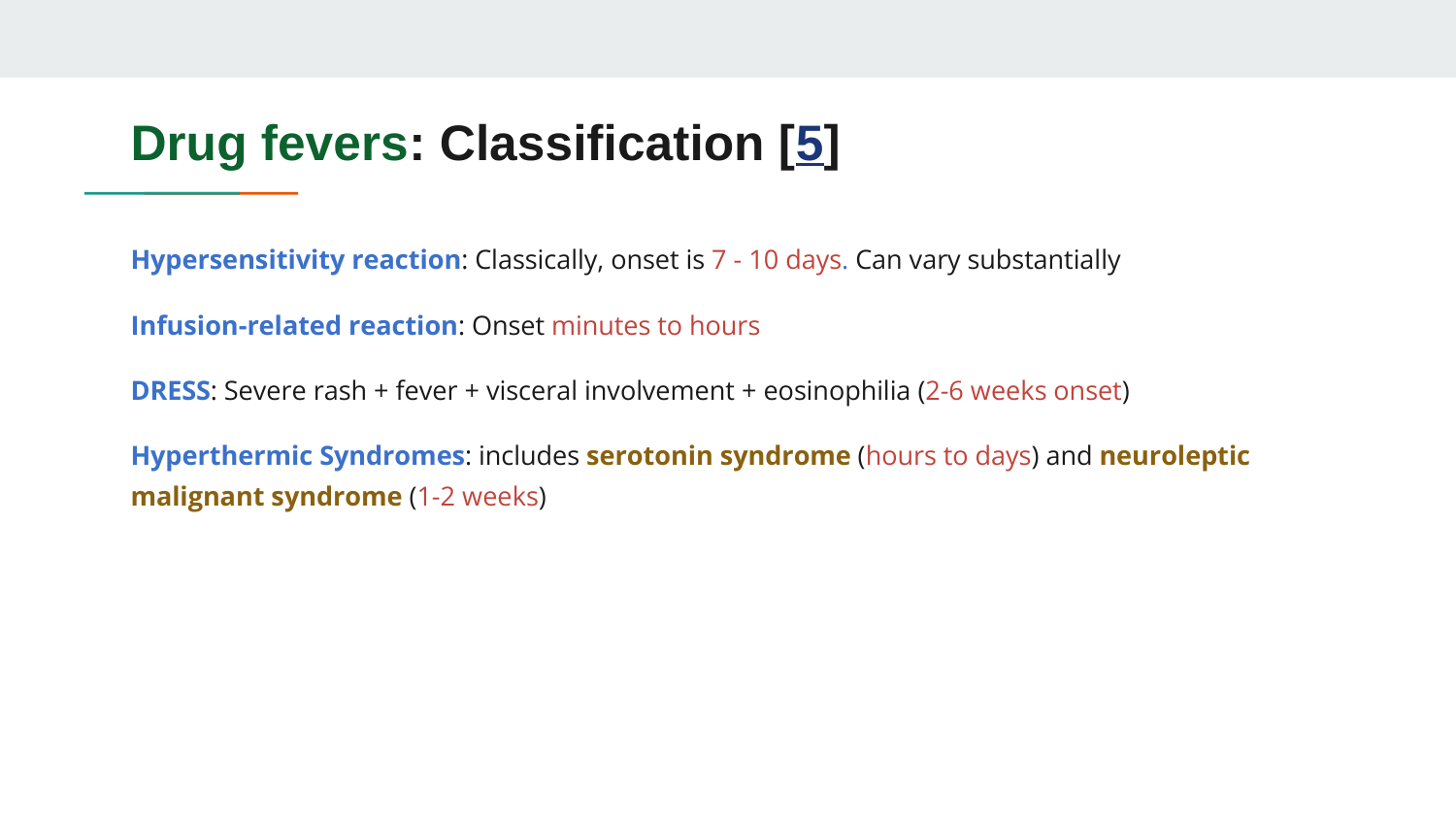

# Drug fevers: Classification [5]

Hypersensitivity reaction: Classically, onset is 7 - 10 days. Can vary substantially
Infusion-related reaction: Onset minutes to hours
DRESS: Severe rash + fever + visceral involvement + eosinophilia (2-6 weeks onset)
Hyperthermic Syndromes: includes serotonin syndrome (hours to days) and neuroleptic malignant syndrome (1-2 weeks)